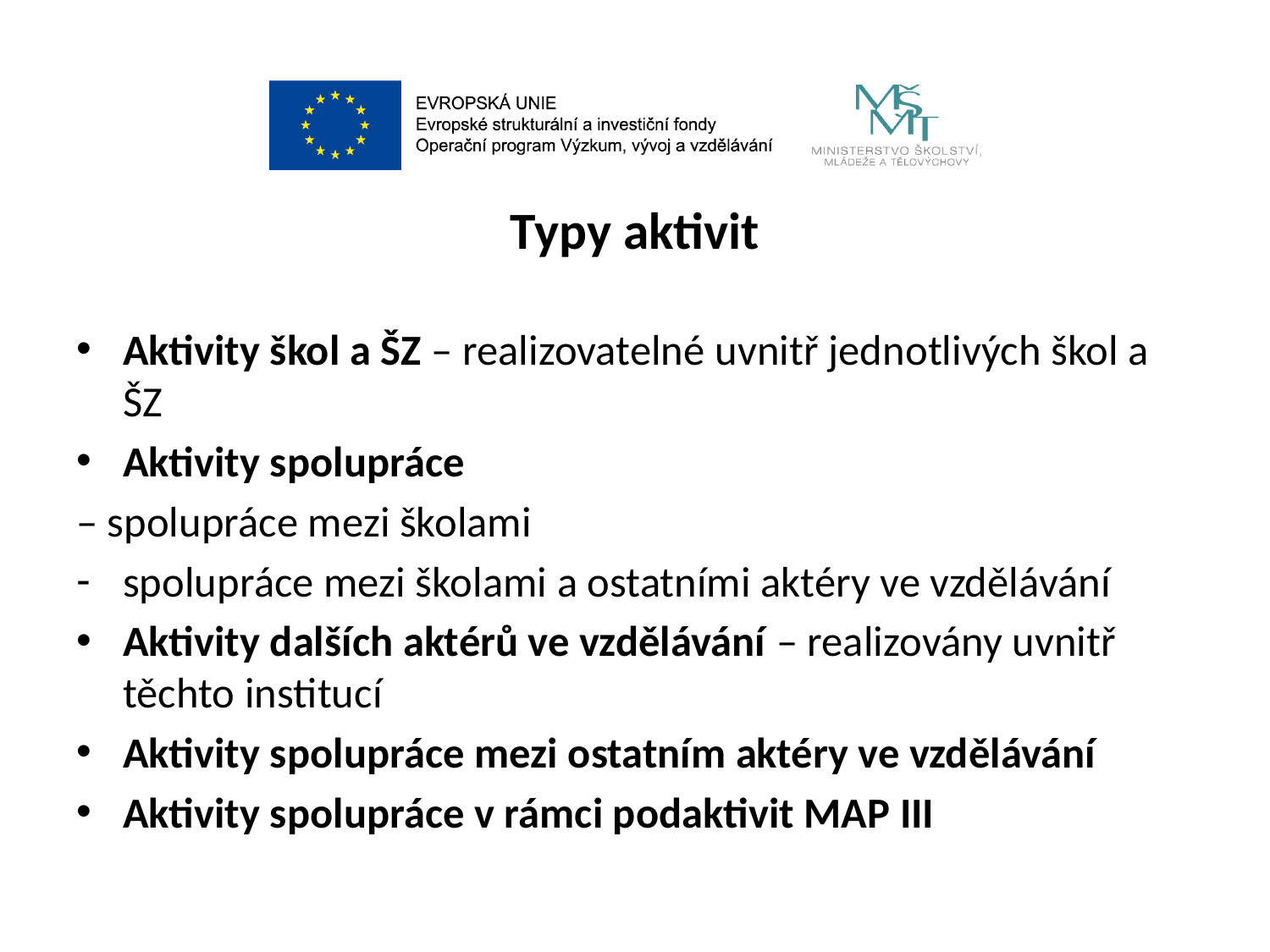

# Typy aktivit
Aktivity škol a ŠZ – realizovatelné uvnitř jednotlivých škol a ŠZ
Aktivity spolupráce
– spolupráce mezi školami
spolupráce mezi školami a ostatními aktéry ve vzdělávání
Aktivity dalších aktérů ve vzdělávání – realizovány uvnitř těchto institucí
Aktivity spolupráce mezi ostatním aktéry ve vzdělávání
Aktivity spolupráce v rámci podaktivit MAP III